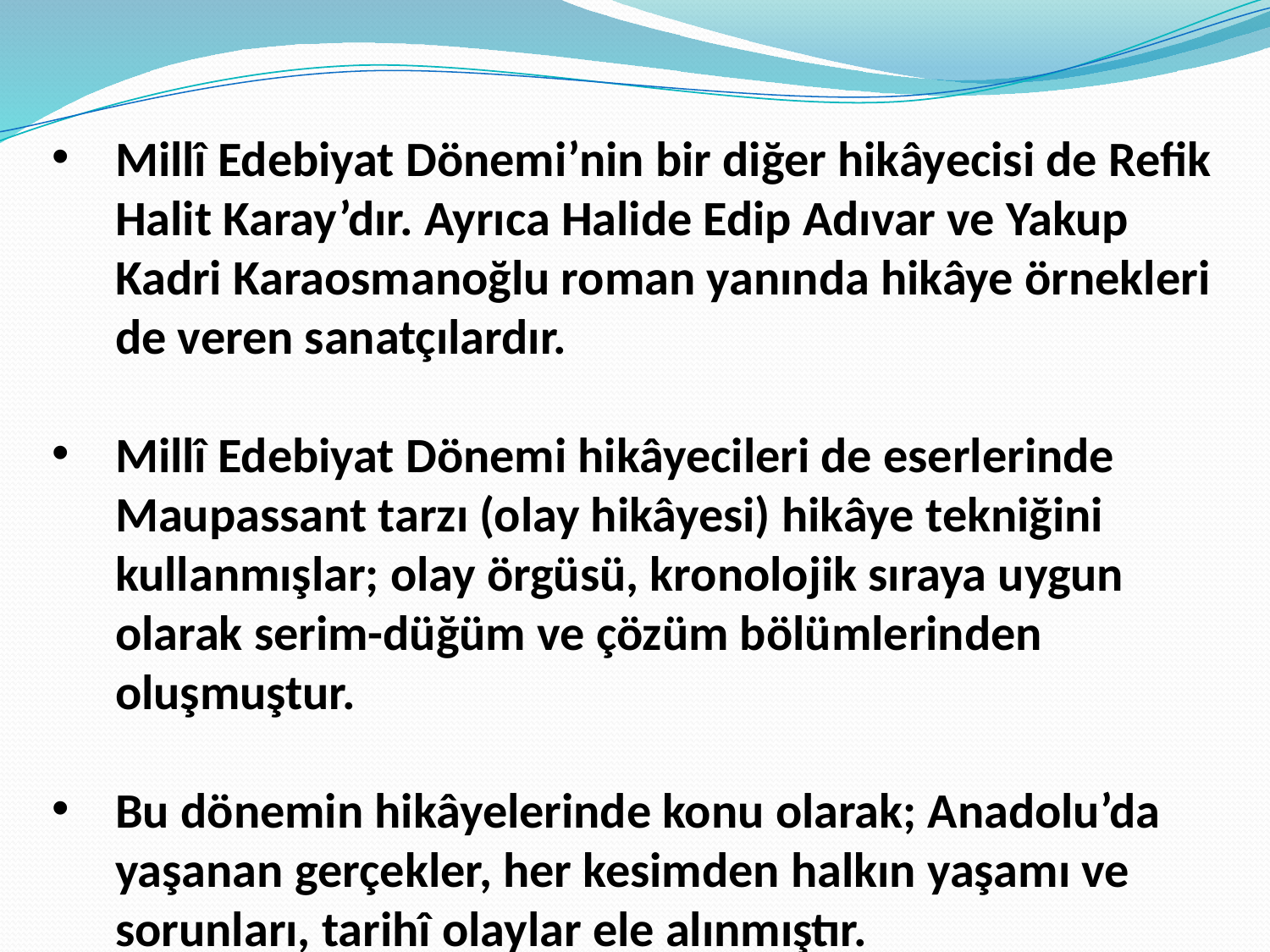

Millî Edebiyat Dönemi’nin bir diğer hikâyecisi de Refik Halit Karay’dır. Ayrıca Halide Edip Adıvar ve Yakup Kadri Karaosmanoğlu roman yanında hikâye örnekleri de veren sanatçılardır.

Millî Edebiyat Dönemi hikâyecileri de eserlerinde Maupassant tarzı (olay hikâyesi) hikâye tekniğini kullanmışlar; olay örgüsü, kronolojik sıraya uygun olarak serim-düğüm ve çözüm bölümlerinden oluşmuştur.

Bu dönemin hikâyelerinde konu olarak; Anadolu’da yaşanan gerçekler, her kesimden halkın yaşamı ve sorunları, tarihî olaylar ele alınmıştır.